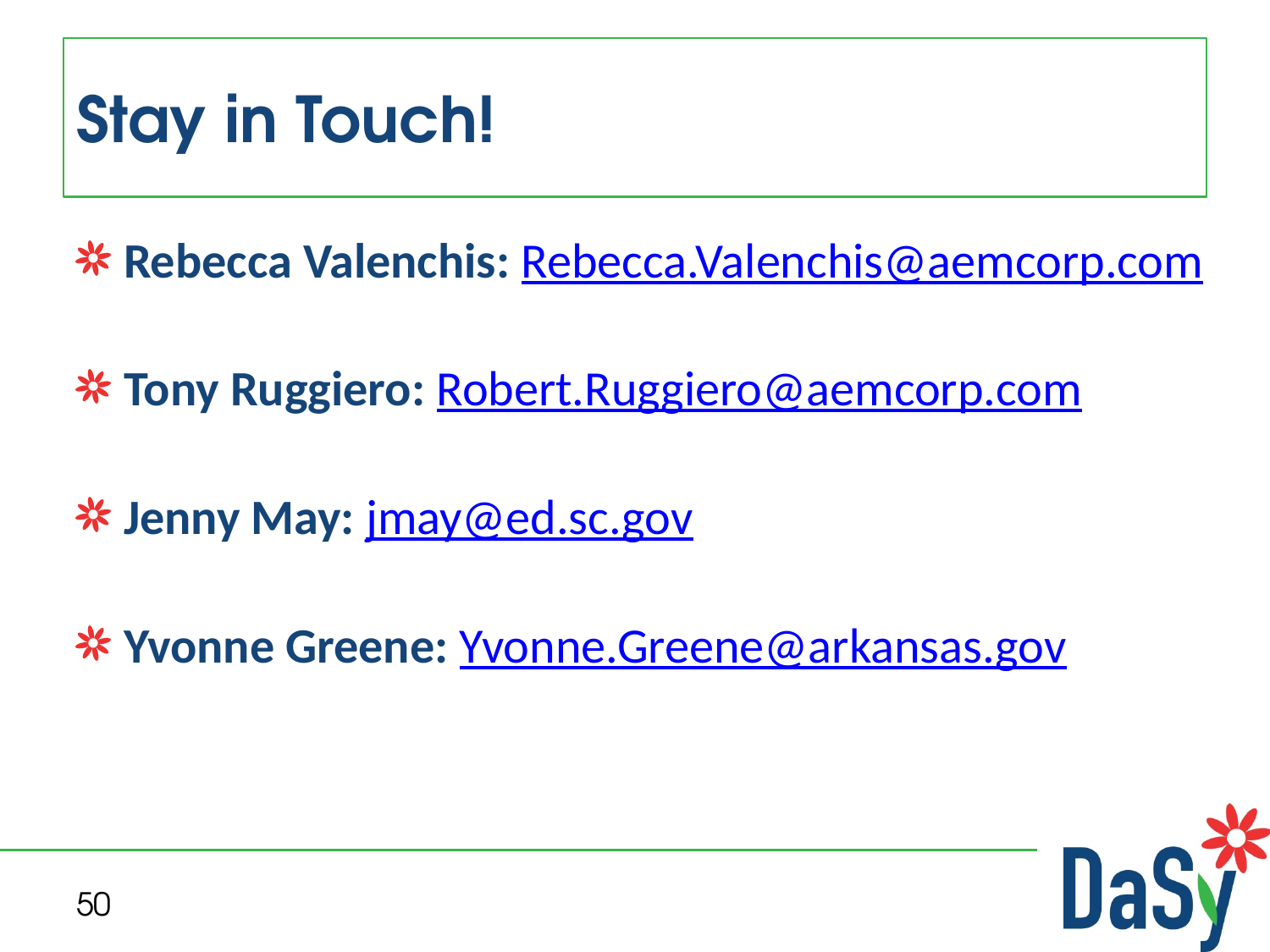

# Stay in Touch!
Rebecca Valenchis: Rebecca.Valenchis@aemcorp.com

Tony Ruggiero: Robert.Ruggiero@aemcorp.com

Jenny May: jmay@ed.sc.gov

Yvonne Greene: Yvonne.Greene@arkansas.gov
50